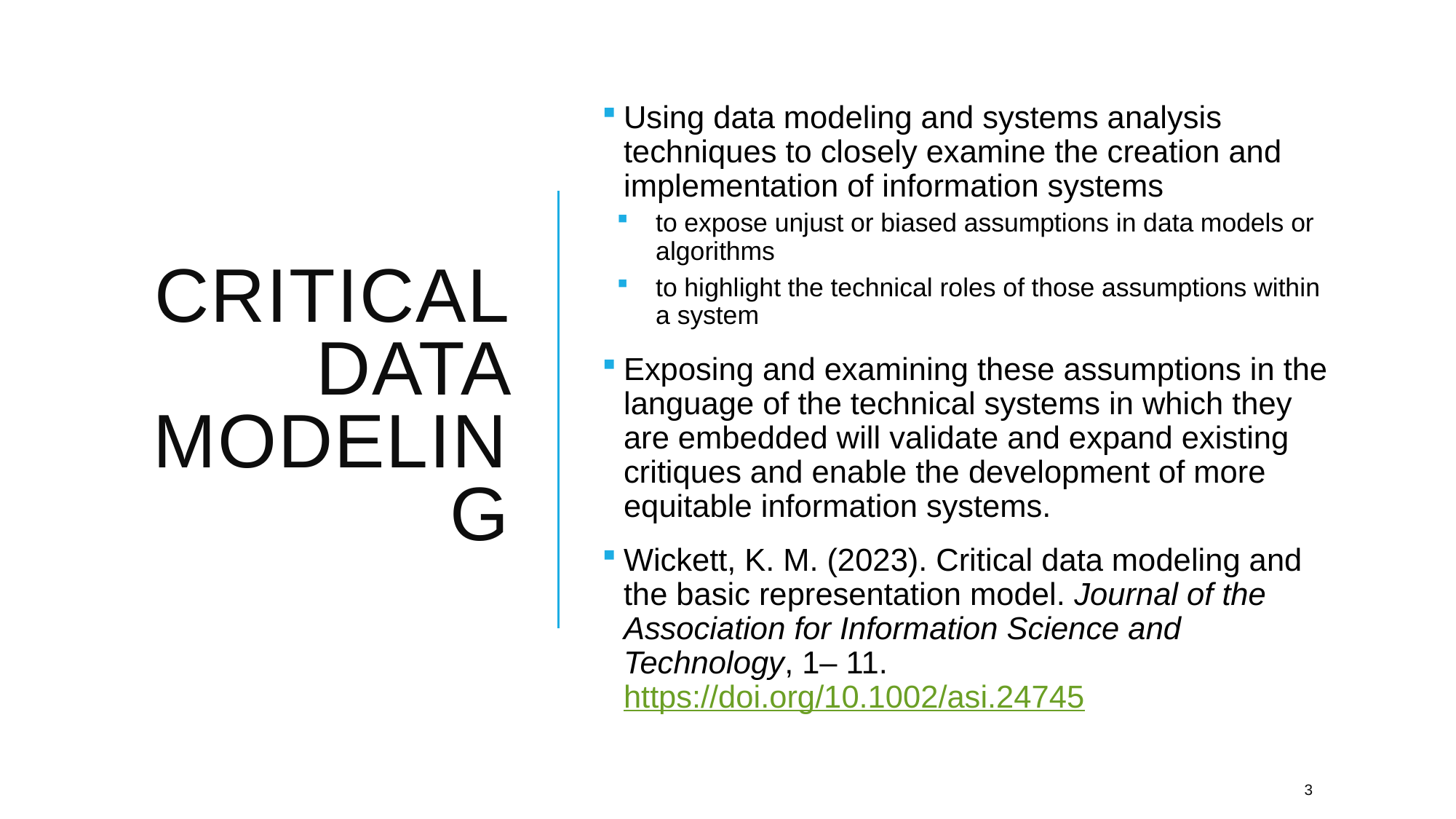

# Critical Data Modeling
Using data modeling and systems analysis techniques to closely examine the creation and implementation of information systems
to expose unjust or biased assumptions in data models or algorithms
to highlight the technical roles of those assumptions within a system
Exposing and examining these assumptions in the language of the technical systems in which they are embedded will validate and expand existing critiques and enable the development of more equitable information systems.
Wickett, K. M. (2023). Critical data modeling and the basic representation model. Journal of the Association for Information Science and Technology, 1– 11. https://doi.org/10.1002/asi.24745

3